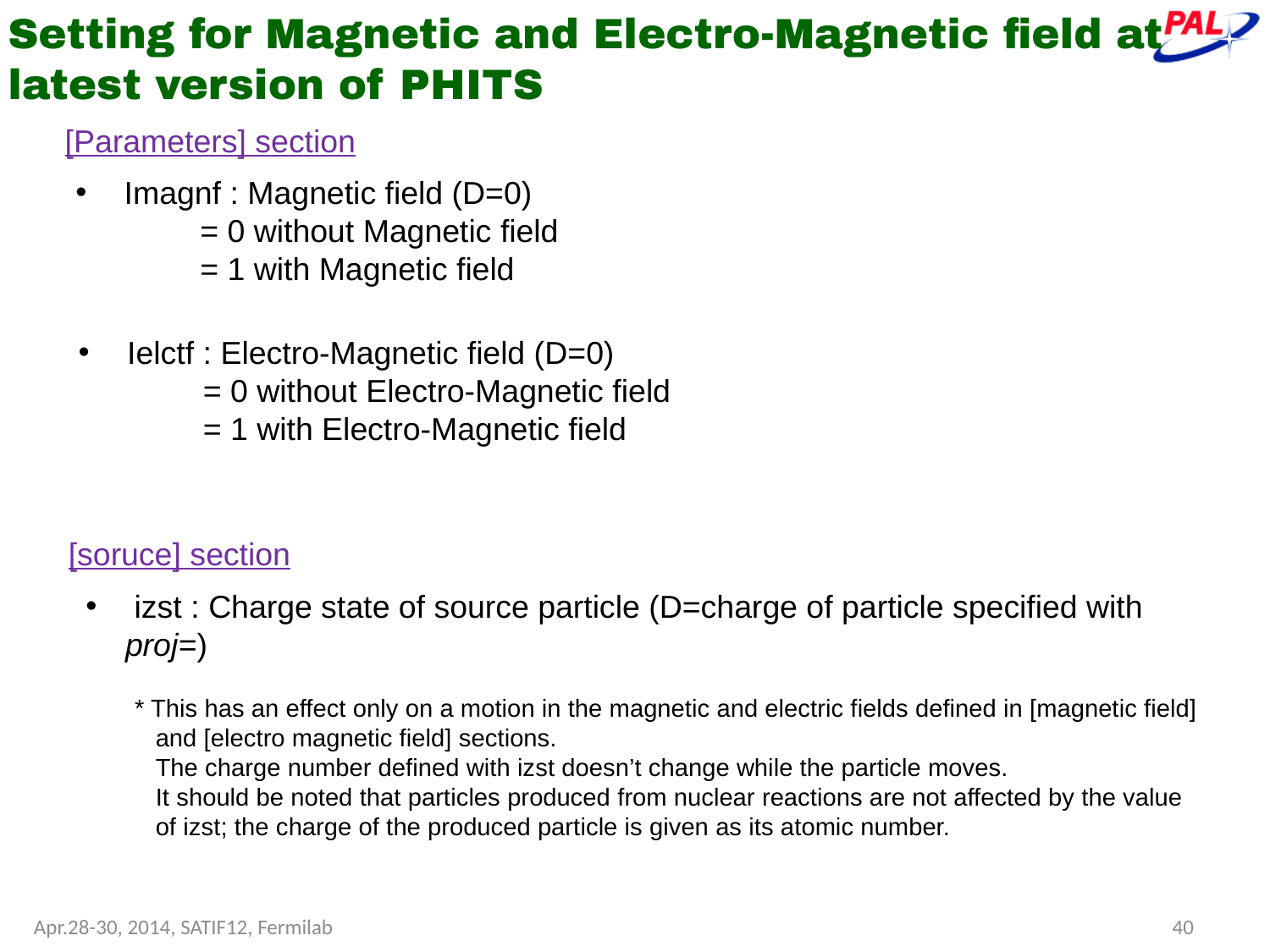

Setting for Magnetic and Electro-Magnetic field at latest version of PHITS
[Parameters] section
 Imagnf : Magnetic field (D=0)
              = 0 without Magnetic field
              = 1 with Magnetic field
 Ielctf : Electro-Magnetic field (D=0)
              = 0 without Electro-Magnetic field
              = 1 with Electro-Magnetic field
[soruce] section
 izst : Charge state of source particle (D=charge of particle specified with proj=)

       * This has an effect only on a motion in the magnetic and electric fields defined in [magnetic field]
          and [electro magnetic field] sections.
          The charge number defined with izst doesn’t change while the particle moves.
          It should be noted that particles produced from nuclear reactions are not affected by the value
          of izst; the charge of the produced particle is given as its atomic number.
Apr.28-30, 2014, SATIF12, Fermilab
40